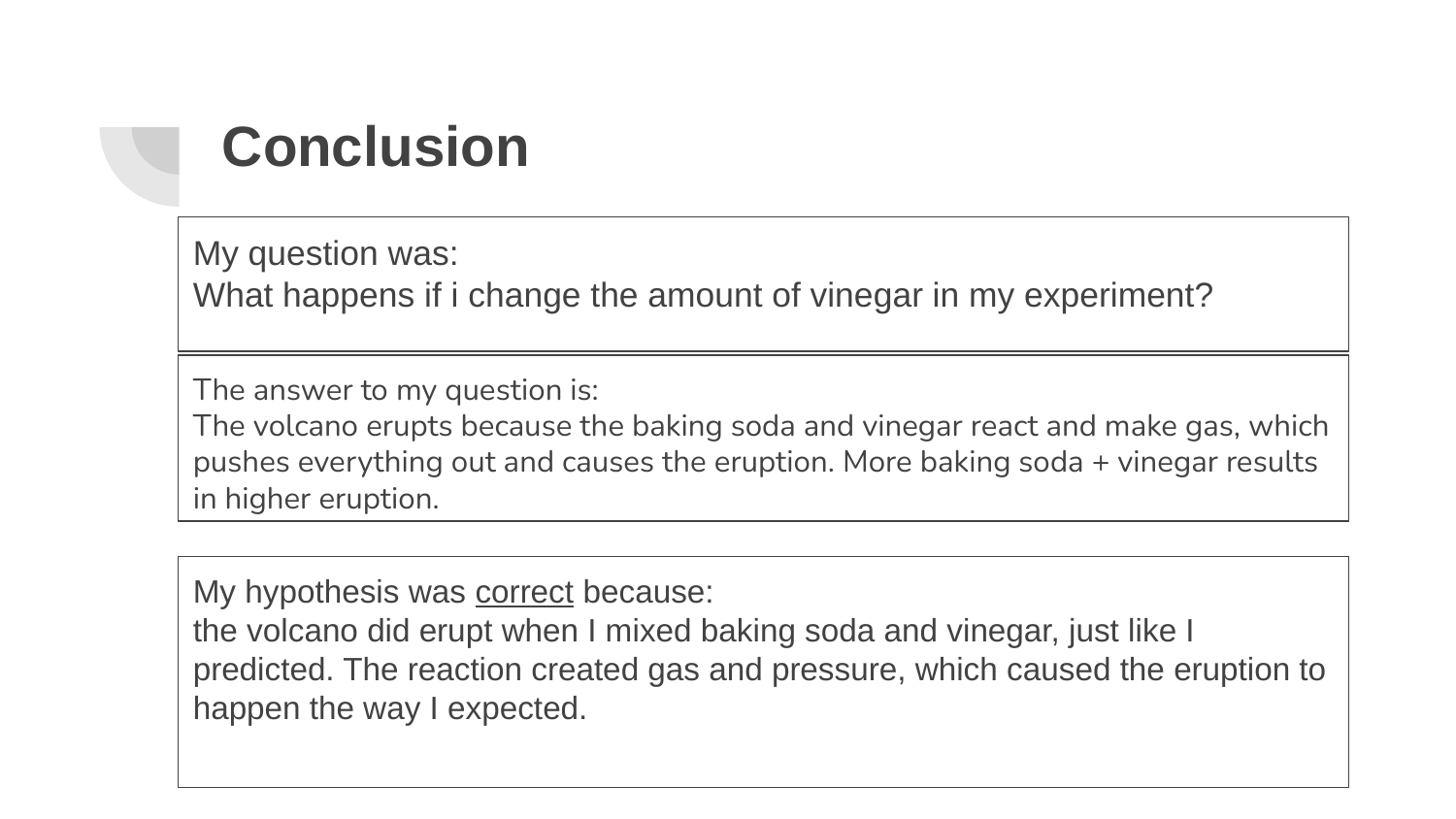

# Conclusion
My question was:
What happens if i change the amount of vinegar in my experiment?
The answer to my question is:
The volcano erupts because the baking soda and vinegar react and make gas, which pushes everything out and causes the eruption. More baking soda + vinegar results in higher eruption.
My hypothesis was correct because:
the volcano did erupt when I mixed baking soda and vinegar, just like I predicted. The reaction created gas and pressure, which caused the eruption to happen the way I expected.